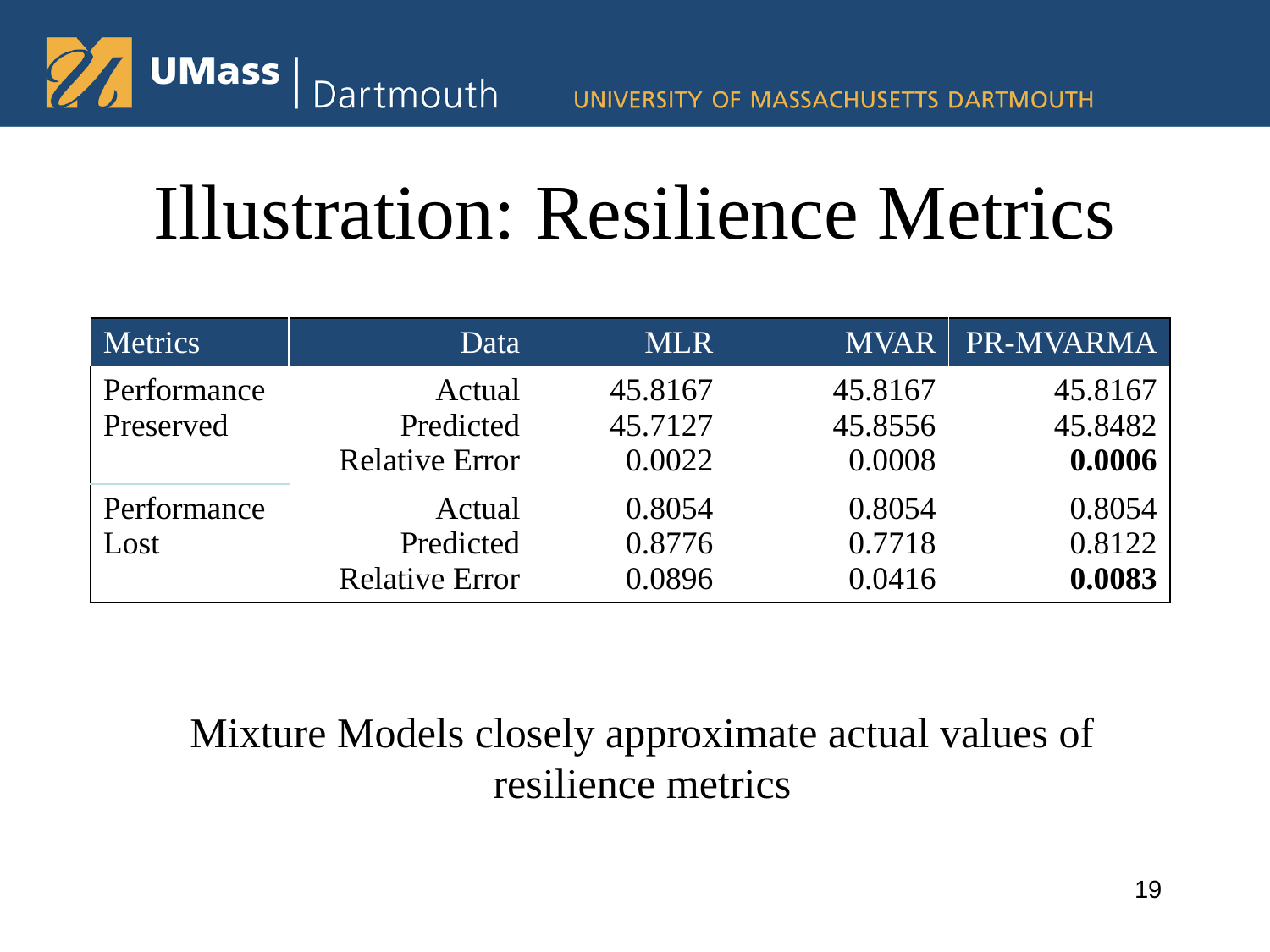

# Illustration: Resilience Metrics
| Metrics | Data | MLR | MVAR | PR-MVARMA |
| --- | --- | --- | --- | --- |
| Performance Preserved | Actual Predicted Relative Error | 45.8167 45.7127 0.0022 | 45.8167 45.8556 0.0008 | 45.8167 45.8482 0.0006 |
| Performance Lost | Actual Predicted Relative Error | 0.8054 0.8776 0.0896 | 0.8054 0.7718 0.0416 | 0.8054 0.8122 0.0083 |
Mixture Models closely approximate actual values of resilience metrics
19